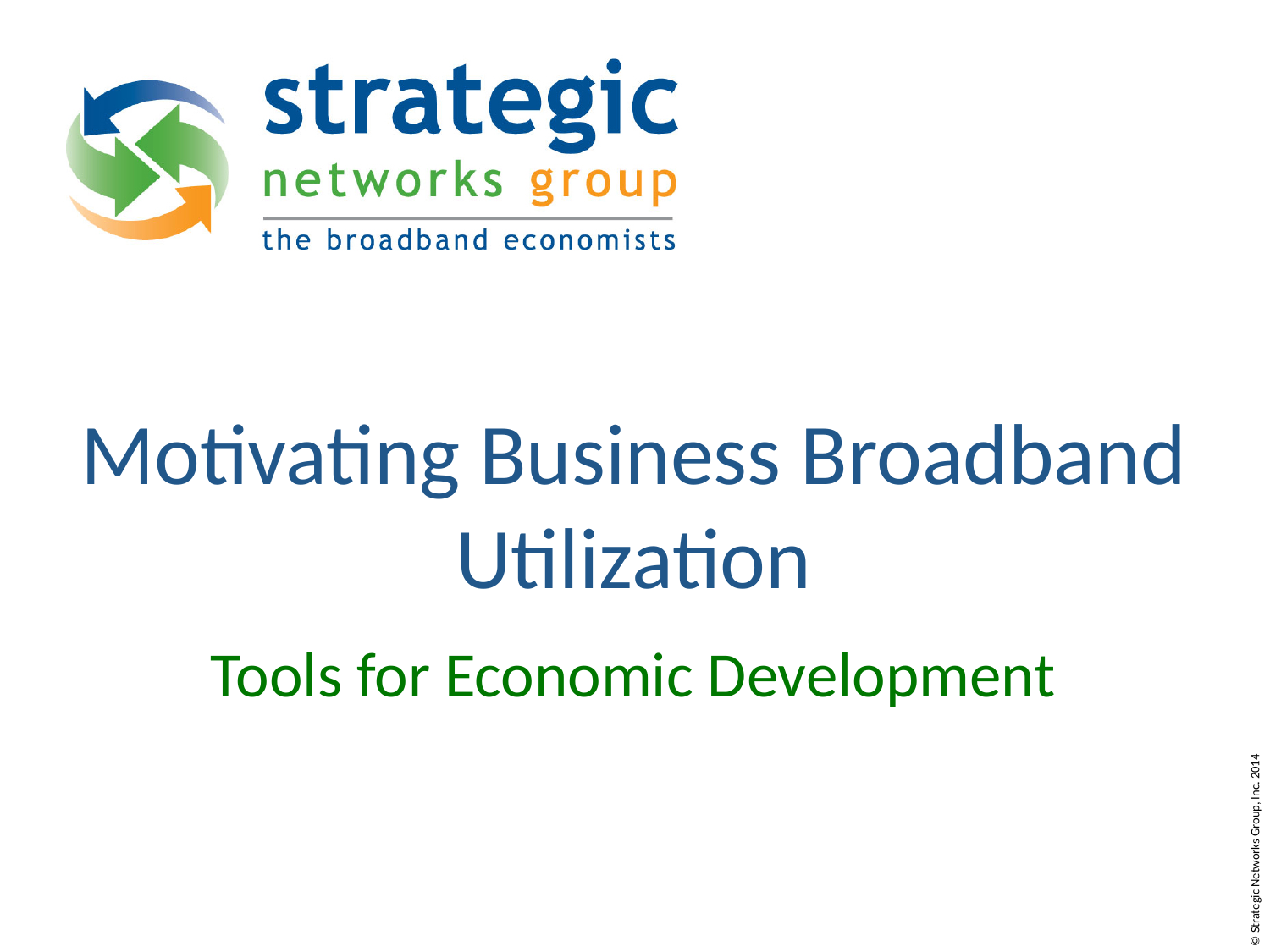

Motivating Business Broadband Utilization
Tools for Economic Development